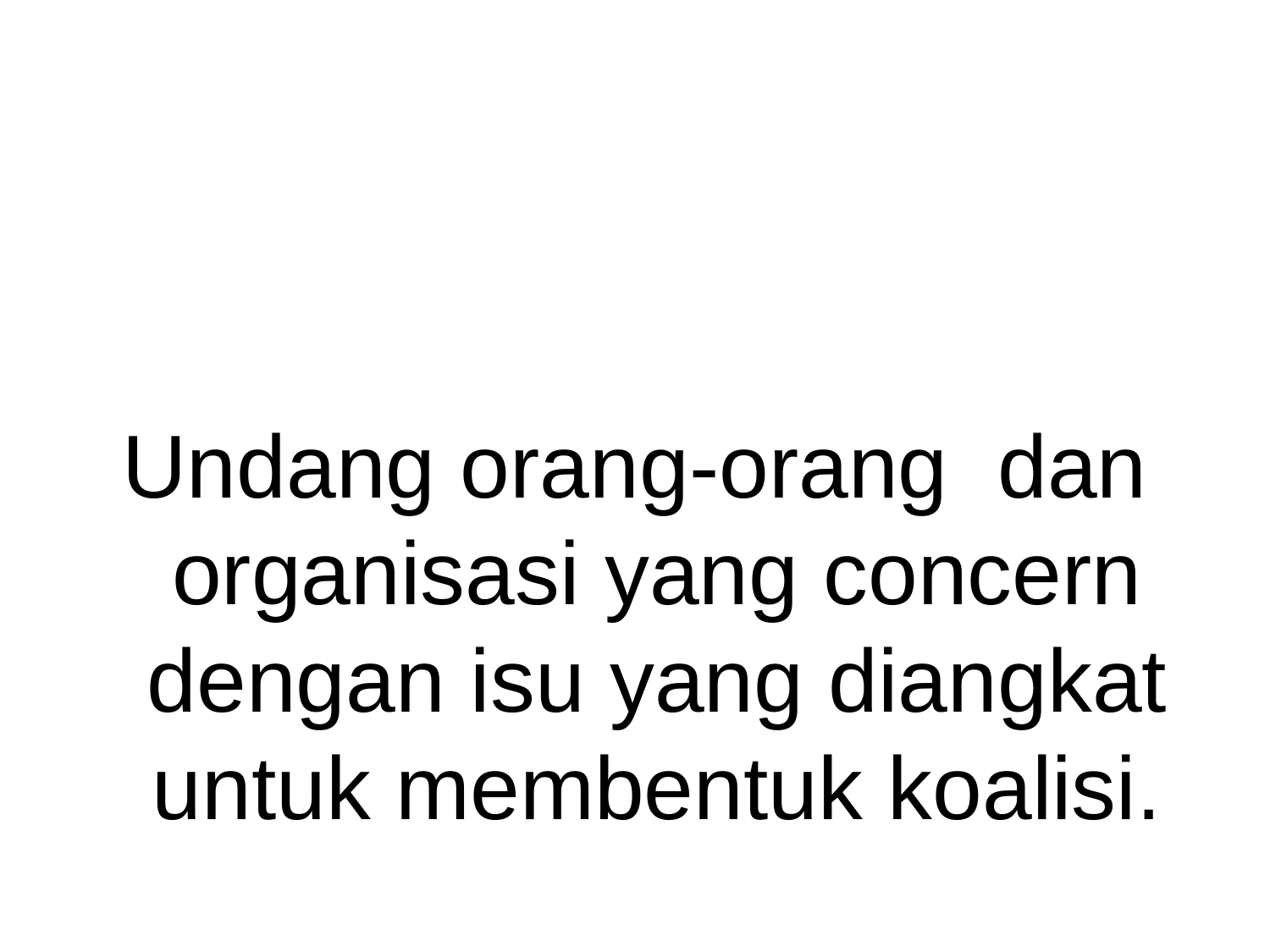

#
Undang orang-orang  dan organisasi yang concern dengan isu yang diangkat untuk membentuk koalisi.